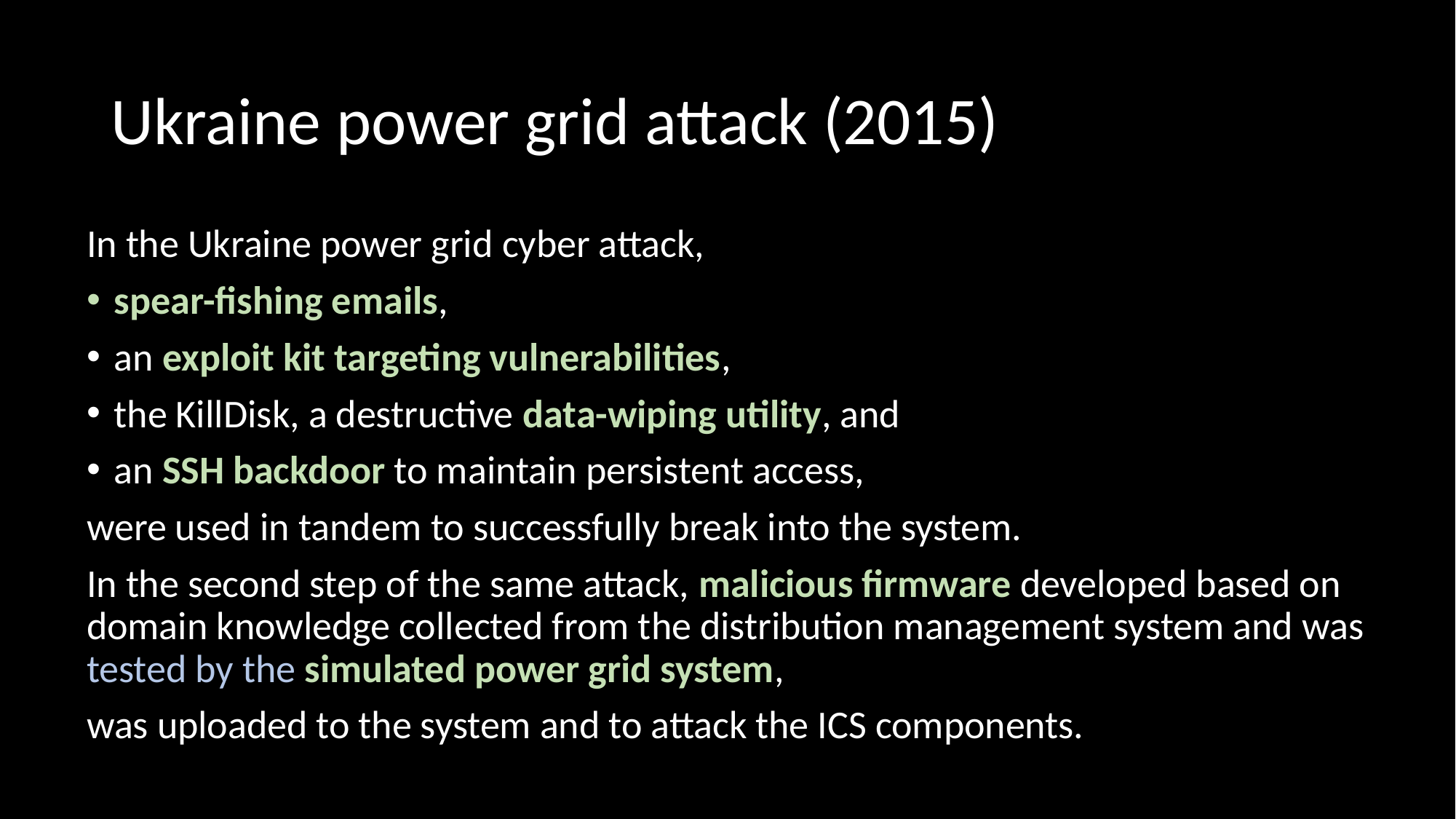

# Ukraine power grid attack (2015)
In the Ukraine power grid cyber attack,
spear-fishing emails,
an exploit kit targeting vulnerabilities,
the KillDisk, a destructive data-wiping utility, and
an SSH backdoor to maintain persistent access,
were used in tandem to successfully break into the system.
In the second step of the same attack, malicious firmware developed based on domain knowledge collected from the distribution management system and was tested by the simulated power grid system,
was uploaded to the system and to attack the ICS components.